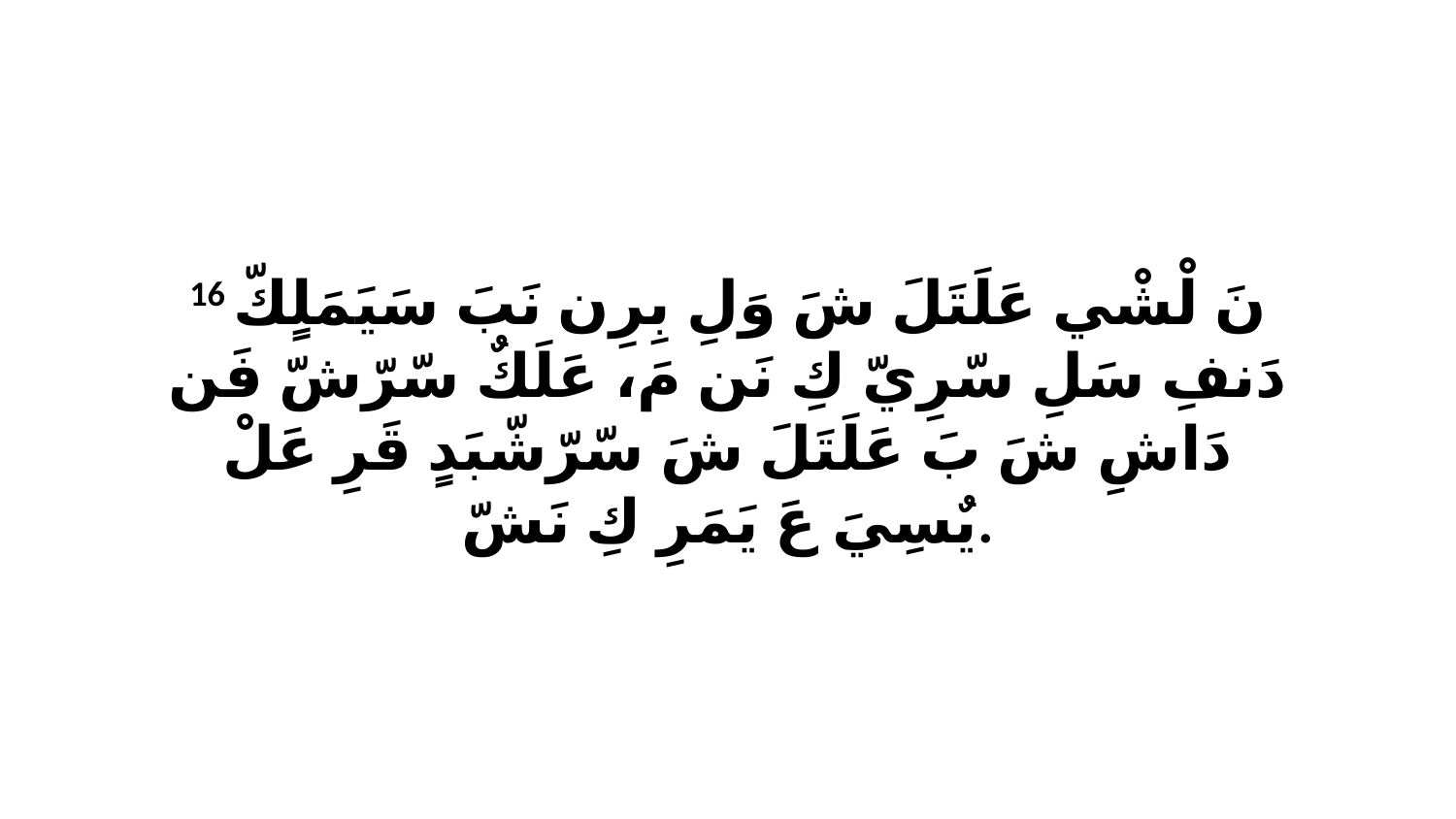

16 نَ لْشْي عَلَتَلَ شَ وَلِ بِرِن نَبَ سَيَمَلٍكّ دَنفِ سَلِ سّرِيّ كِ نَن مَ، عَلَكٌ سّرّشّ فَن دَاشِ شَ بَ عَلَتَلَ شَ سّرّشّبَدٍ قَرِ عَلْ يٌسِيَ عَ يَمَرِ كِ نَشّ.